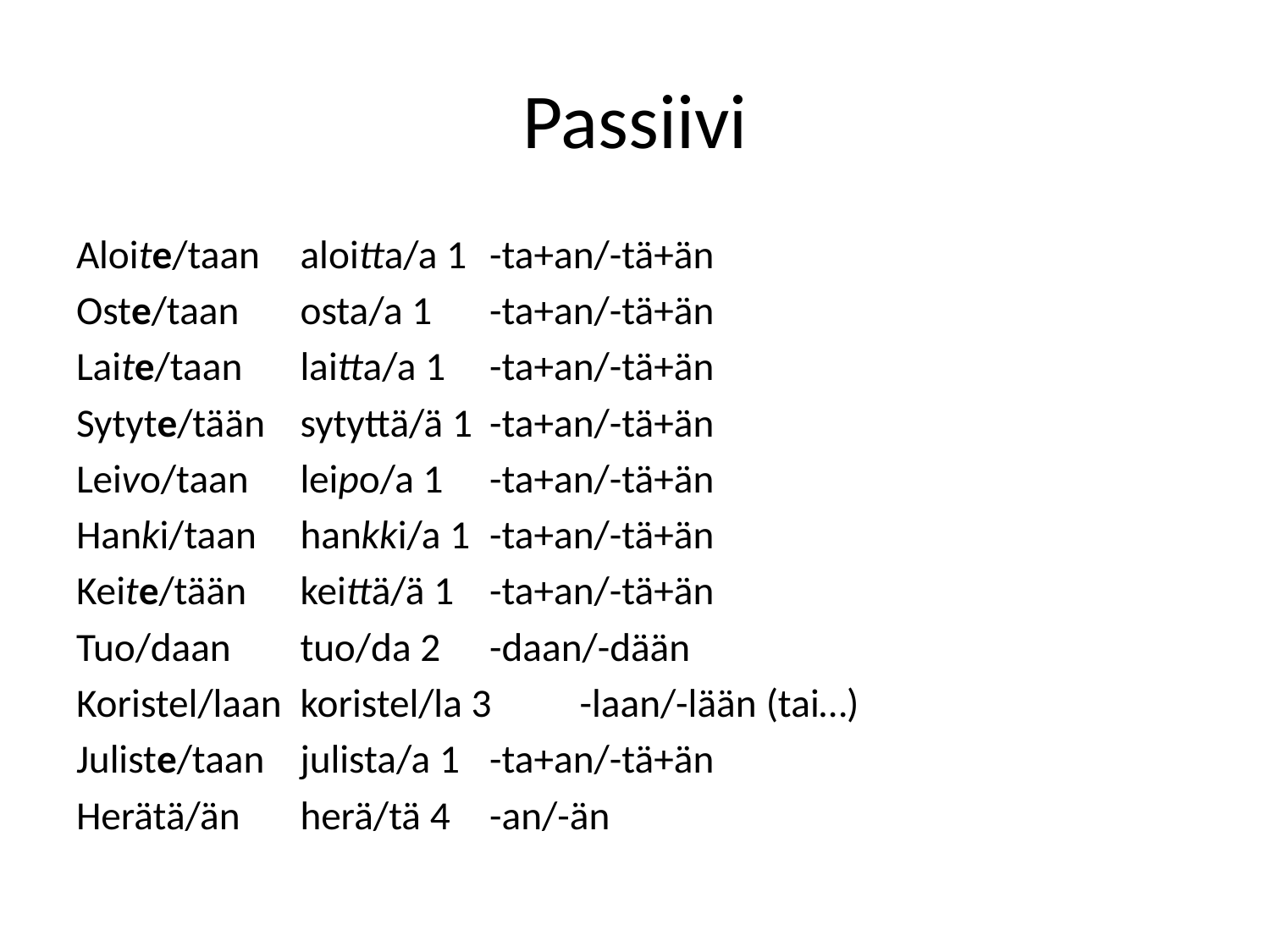

# Passiivi
Aloite/taan		aloitta/a 1	 -ta+an/-tä+än
Oste/taan		osta/a 1	 -ta+an/-tä+än
Laite/taan		laitta/a 1	 -ta+an/-tä+än
Sytyte/tään 		sytyttä/ä 1	 -ta+an/-tä+än
Leivo/taan		leipo/a 1	 -ta+an/-tä+än
Hanki/taan		hankki/a 1	 -ta+an/-tä+än
Keite/tään 		keittä/ä 1	 -ta+an/-tä+än
Tuo/daan 		tuo/da 2	 -daan/-dään
Koristel/laan		koristel/la 3	 -laan/-lään (tai…)
Juliste/taan 		julista/a 1	 -ta+an/-tä+än
Herätä/än		herä/tä 4	 -an/-än